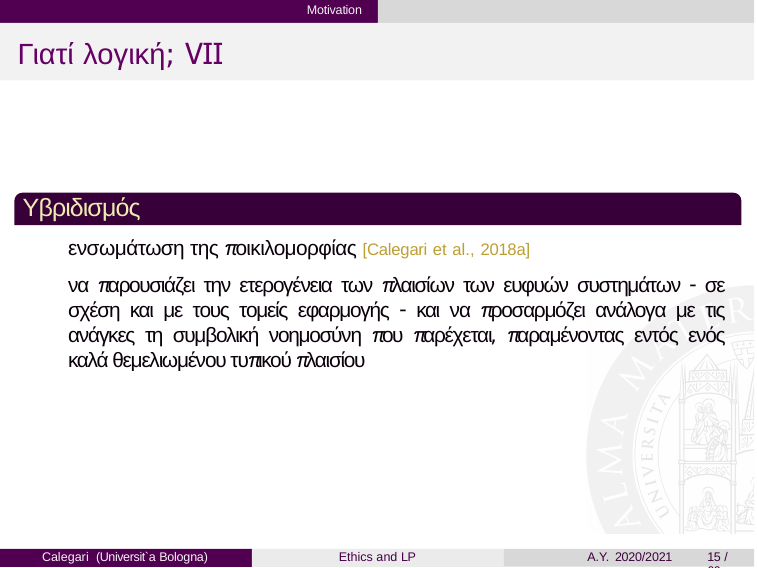

Motivation
# Γιατί λογική; VII

Υβριδισμός
ενσωμάτωση της ποικιλομορφίας [Calegari et al., 2018a]
να παρουσιάζει την ετερογένεια των πλαισίων των ευφυών συστημάτων - σε σχέση και με τους τομείς εφαρμογής - και να προσαρμόζει ανάλογα με τις ανάγκες τη συμβολική νοημοσύνη που παρέχεται, παραμένοντας εντός ενός καλά θεμελιωμένου τυπικού πλαισίου

Calegari (Universit`a Bologna)
Ethics and LP
A.Y. 2020/2021
15 / 69